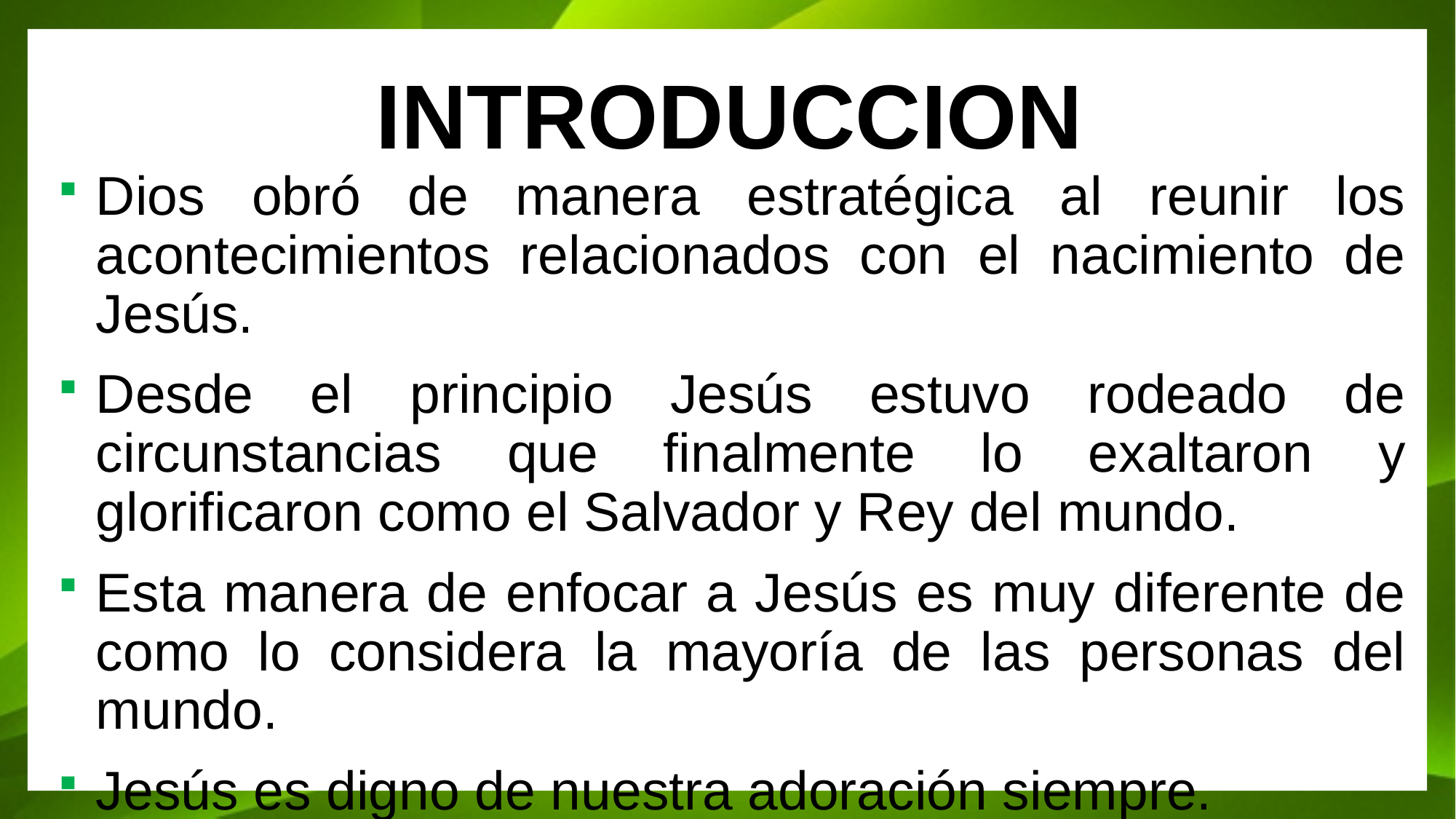

# INTRODUCCION
Dios obró de manera estratégica al reunir los acontecimientos relacionados con el nacimiento de Jesús.
Desde el principio Jesús estuvo rodeado de circunstancias que finalmente lo exaltaron y glorificaron como el Salvador y Rey del mundo.
Esta manera de enfocar a Jesús es muy diferente de como lo considera la mayoría de las personas del mundo.
Jesús es digno de nuestra adoración siempre.